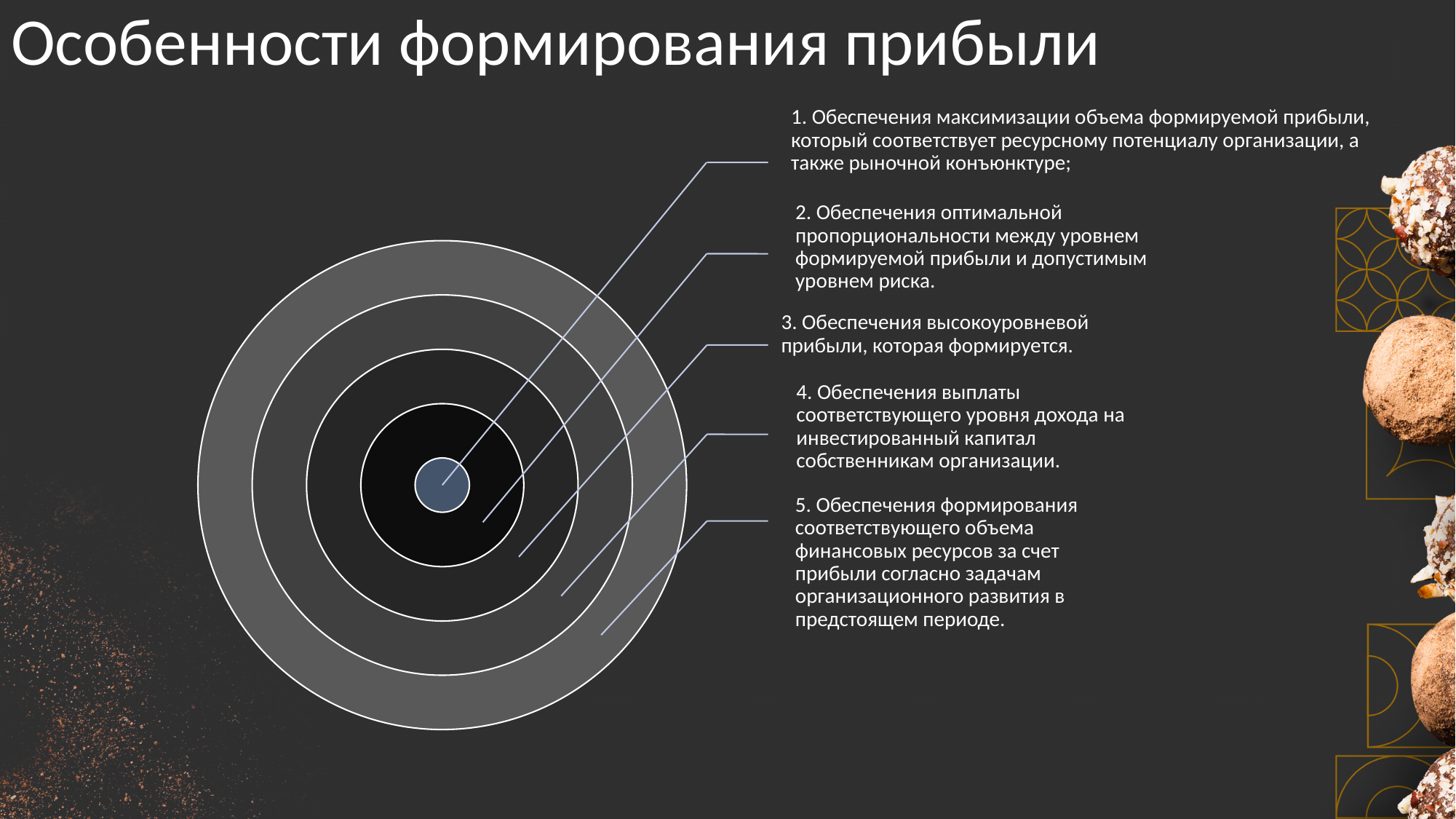

# Особенности формирования прибыли
1. Обеспечения максимизации объема формируемой прибыли, который соответствует ресурсному потенциалу организации, а также рыночной конъюнктуре;
2. Обеспечения оптимальной пропорциональности между уровнем формируемой прибыли и допустимым уровнем риска.
3. Обеспечения высокоуровневой прибыли, которая формируется.
4. Обеспечения выплаты соответствующего уровня дохода на инвестированный капитал собственникам организации.
5. Обеспечения формирования соответствующего объема финансовых ресурсов за счет прибыли согласно задачам организационного развития в предстоящем периоде.